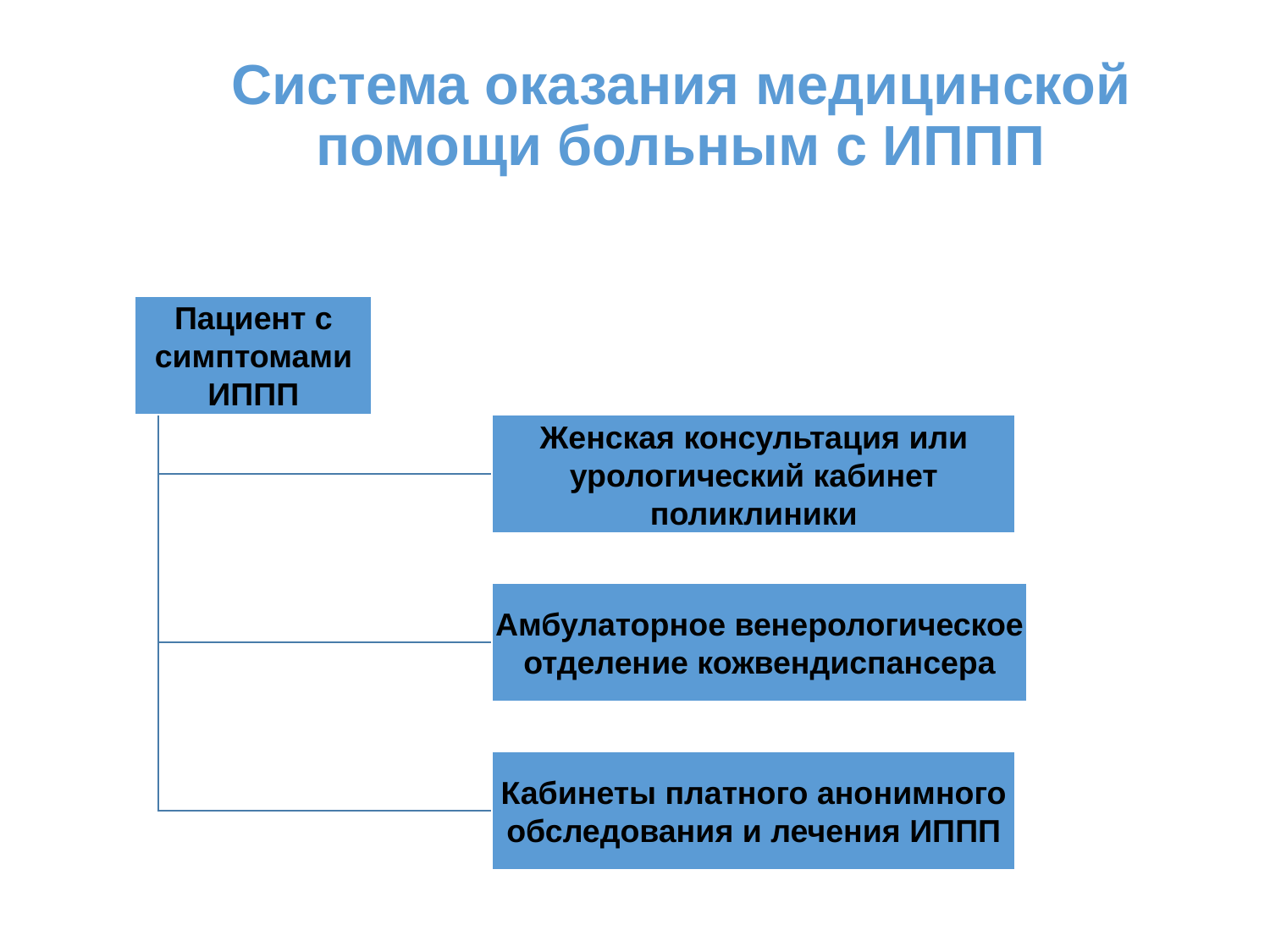

# Система оказания медицинской помощи больным с ИППП
Пациент с симптомами ИППП
Женская консультация или урологический кабинет поликлиники
Амбулаторное венерологическое отделение кожвендиспансера
Кабинеты платного анонимного обследования и лечения ИППП